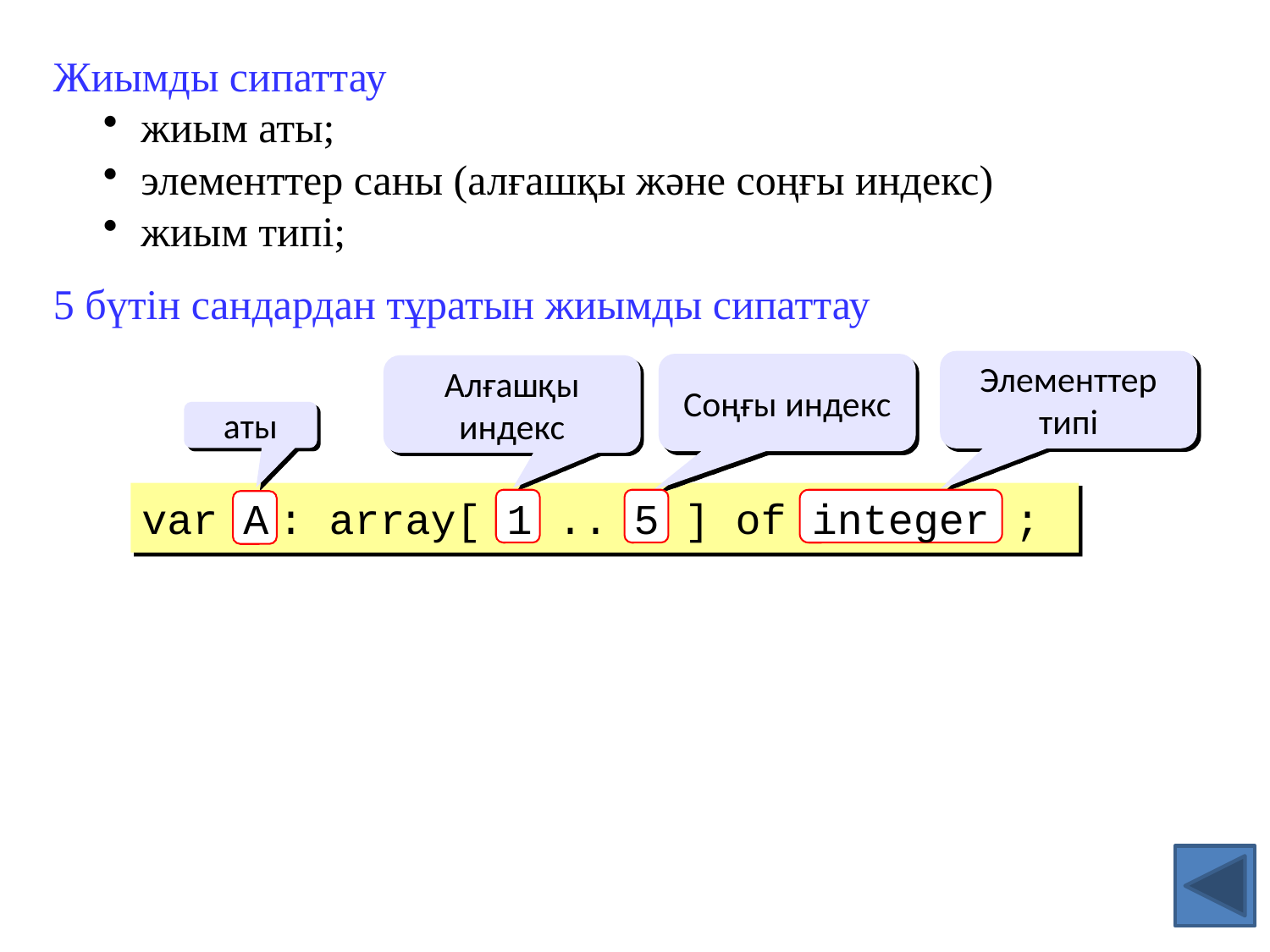

Жиымды сипаттау
жиым аты;
элементтер саны (алғашқы және соңғы индекс)
жиым типі;
5 бүтін сандардан тұратын жиымды сипаттау

Элементтер типі
Соңғы индекс
Алғашқы индекс
аты

var A : array[ 1 .. 5 ] of integer ;